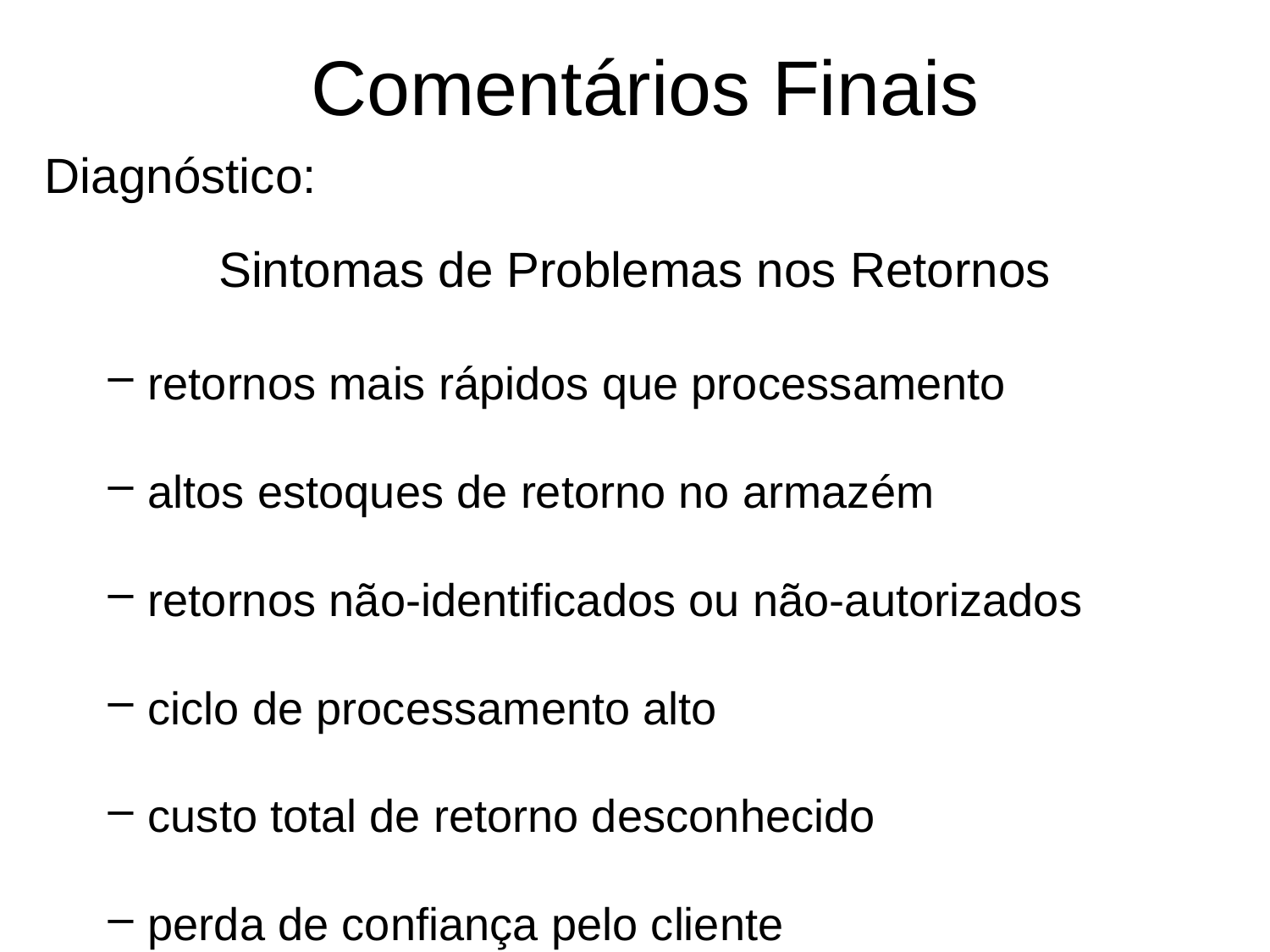

# Comentários Finais
Diagnóstico:

Sintomas de Problemas nos Retornos

retornos mais rápidos que processamento

altos estoques de retorno no armazém

retornos não-identificados ou não-autorizados

ciclo de processamento alto

custo total de retorno desconhecido

perda de confiança pelo cliente